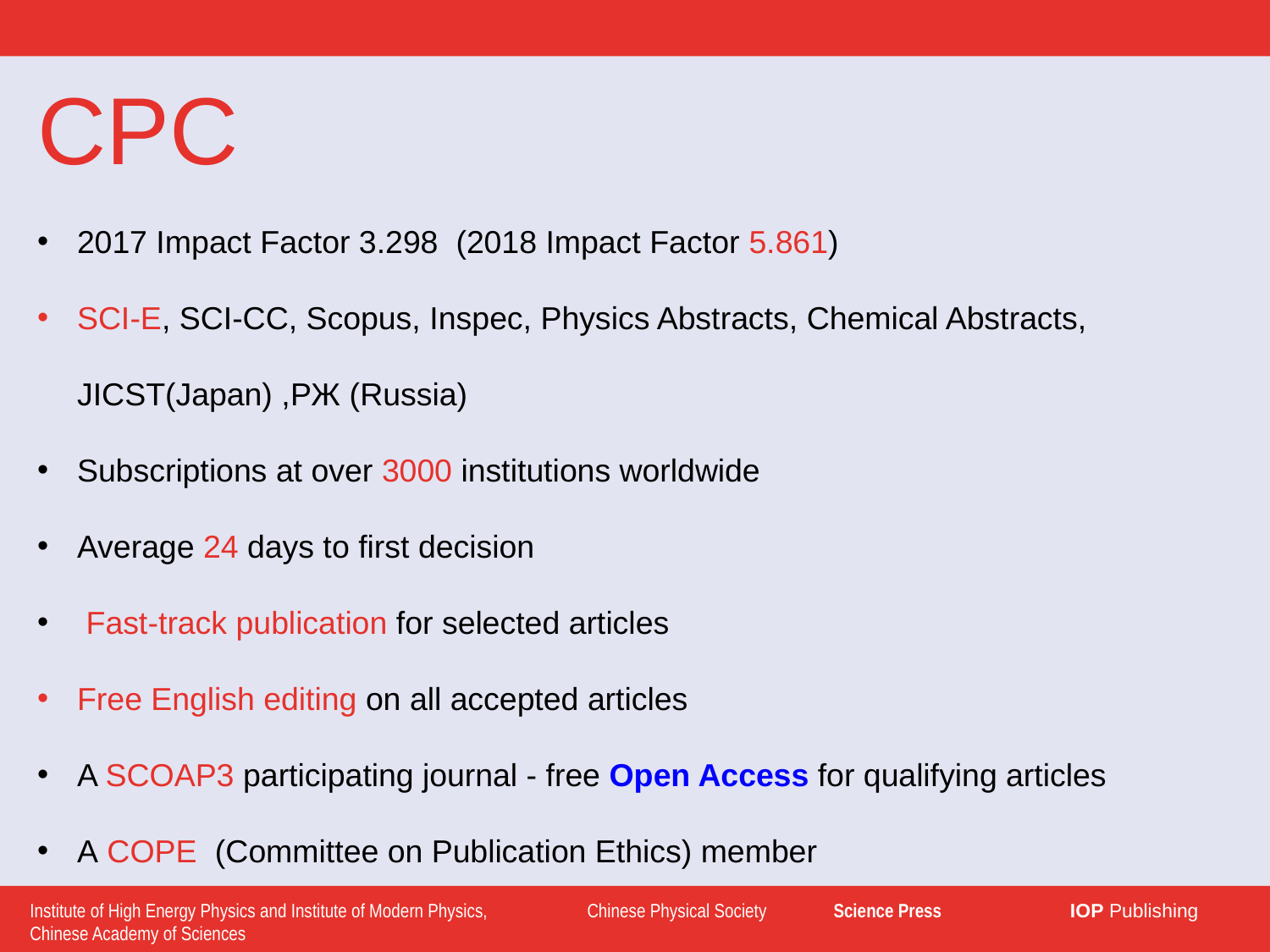

CPC
2017 Impact Factor 3.298  (2018 Impact Factor 5.861)
SCI-E, SCI-CC, Scopus, Inspec, Physics Abstracts, Chemical Abstracts, JICST(Japan) ,РЖ (Russia)
Subscriptions at over 3000 institutions worldwide
Average 24 days to first decision
 Fast-track publication for selected articles
Free English editing on all accepted articles
A SCOAP3 participating journal - free Open Access for qualifying articles
A COPE  (Committee on Publication Ethics) member